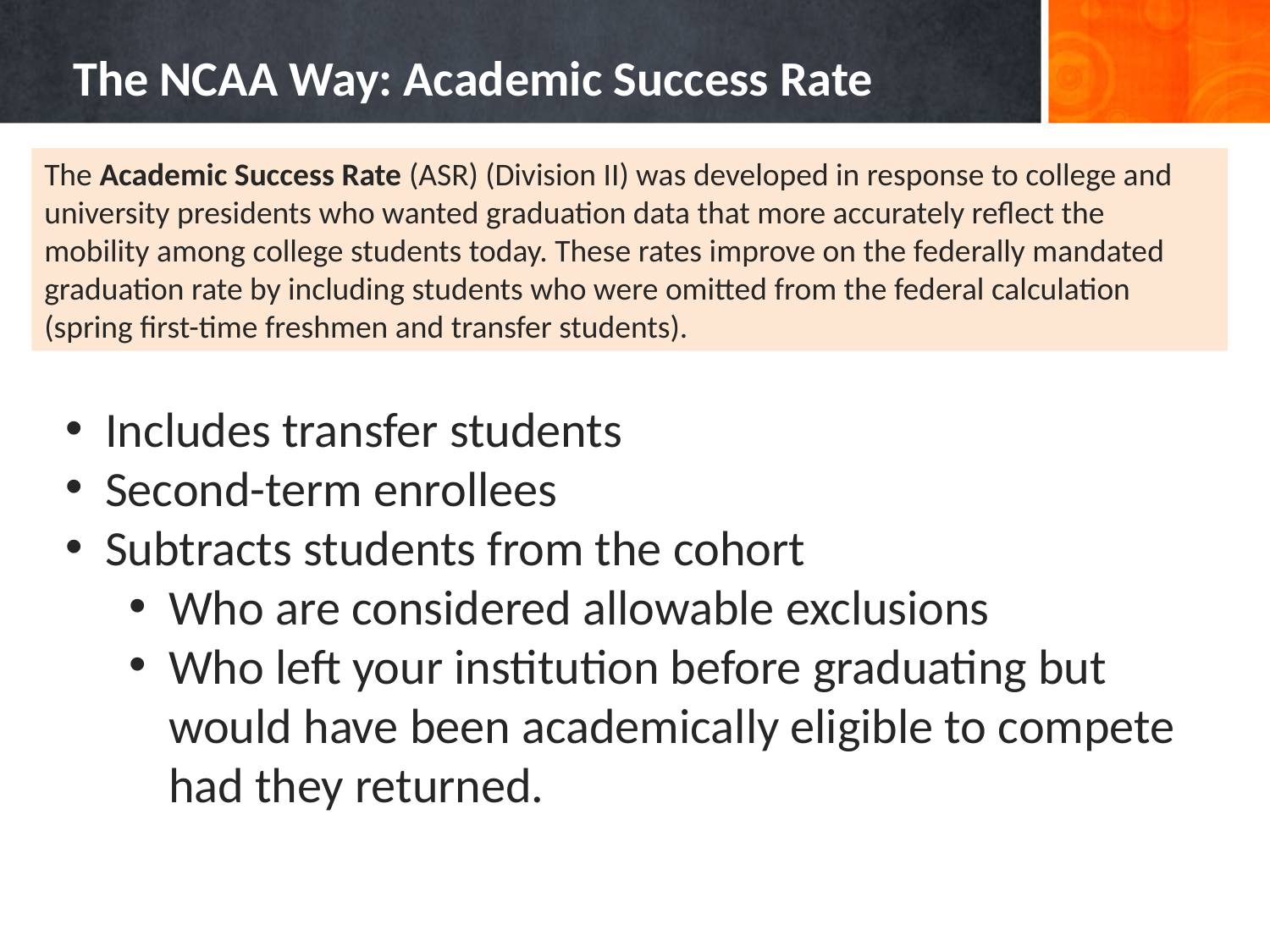

# The NCAA Way: Academic Success Rate
The Academic Success Rate (ASR) (Division II) was developed in response to college and university presidents who wanted graduation data that more accurately reflect the mobility among college students today. These rates improve on the federally mandated graduation rate by including students who were omitted from the federal calculation (spring first-time freshmen and transfer students).
Includes transfer students
Second-term enrollees
Subtracts students from the cohort
Who are considered allowable exclusions
Who left your institution before graduating but would have been academically eligible to compete had they returned.